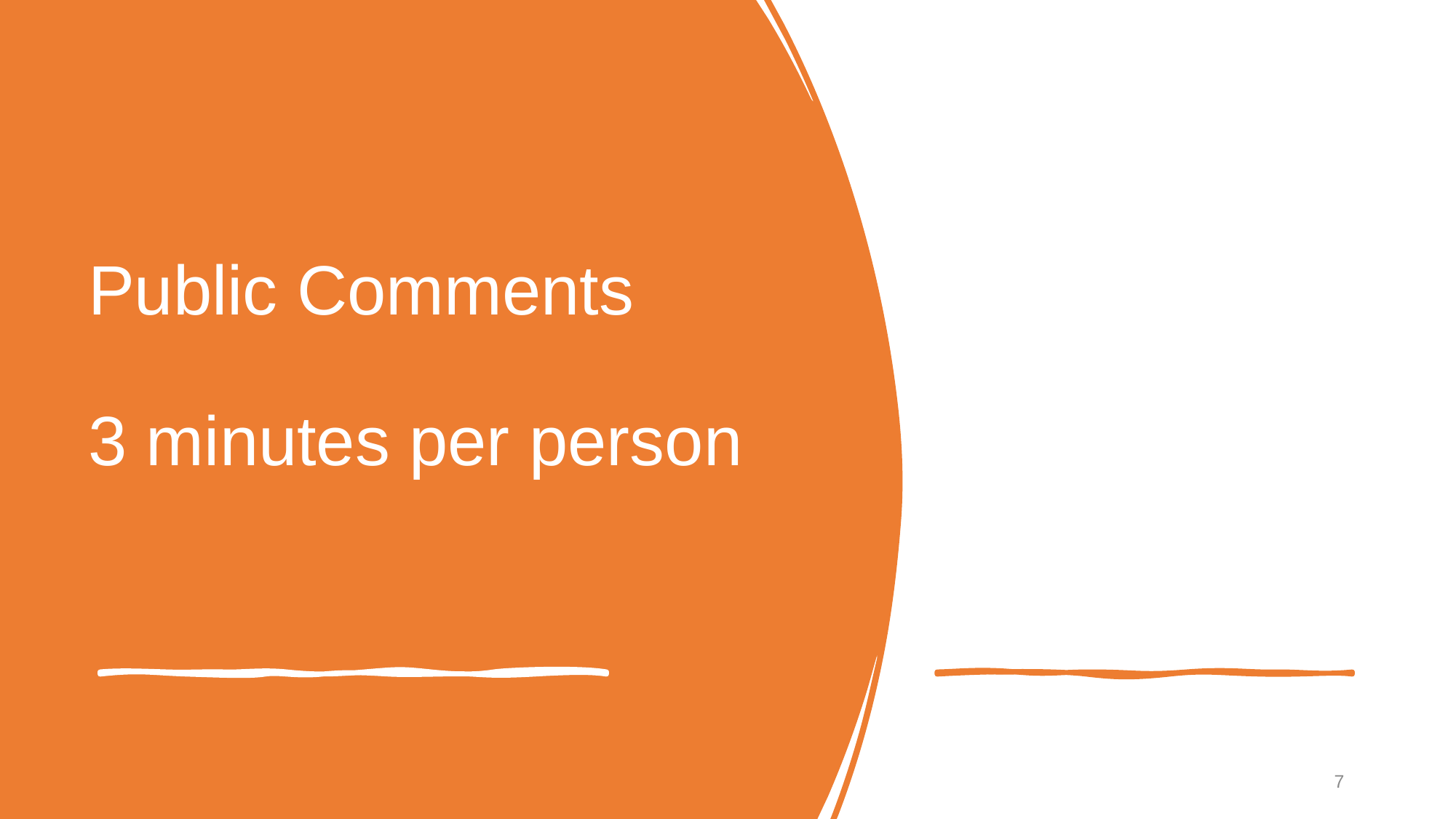

# Public Comments 3 minutes per person

7